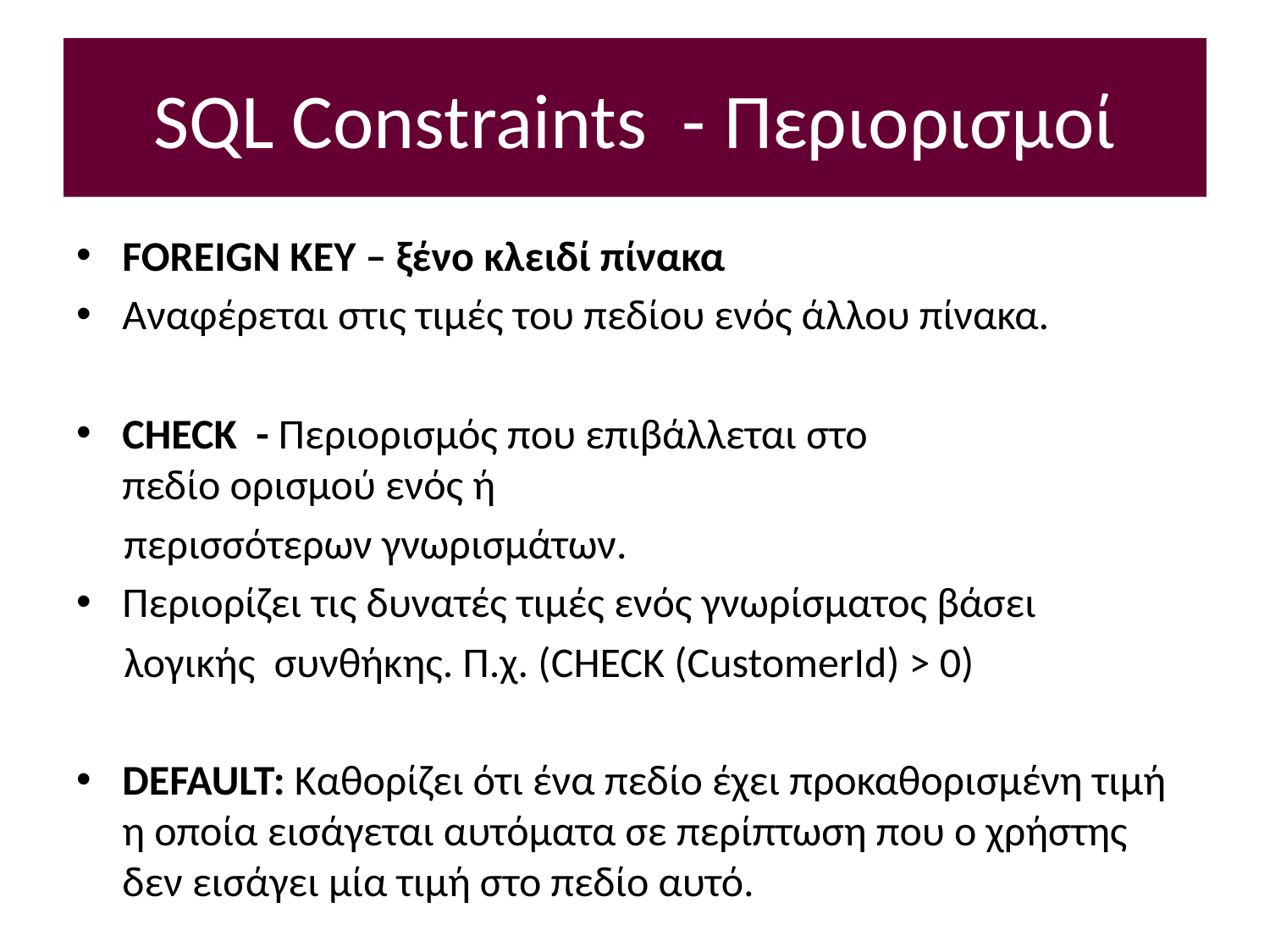

# SQL Constraints  - Περιορισμοί
FOREIGN KEY – ξένο κλειδί πίνακα
Αναφέρεται στις τιμές του πεδίου ενός άλλου πίνακα.

CHECK  - Περιορισμός που επιβάλλεται στο  πεδίο ορισμού ενός ή
     περισσότερων γνωρισμάτων.
Περιορίζει τις δυνατές τιμές ενός γνωρίσματος βάσει
     λογικής  συνθήκης. Π.χ. (CHECK (CustomerId) > 0)

DEFAULT: Καθορίζει ότι ένα πεδίο έχει προκαθορισμένη τιμή η οποία εισάγεται αυτόματα σε περίπτωση που ο χρήστης δεν εισάγει μία τιμή στο πεδίο αυτό.